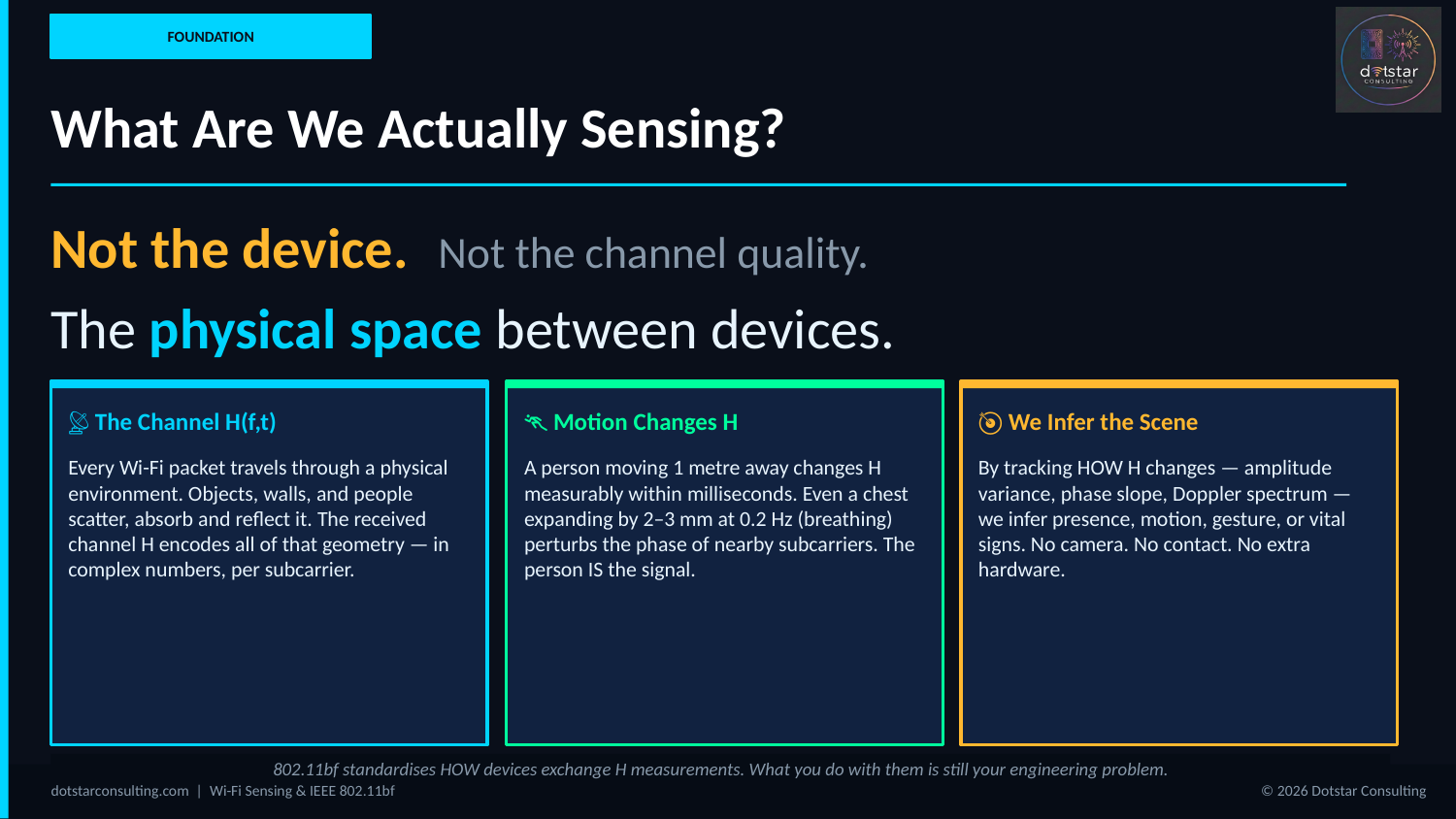

FOUNDATION
What Are We Actually Sensing?

Not the device.   Not the channel quality.
The physical space between devices.

📡 The Channel H(f,t)
🏃 Motion Changes H
🎯 We Infer the Scene
Every Wi-Fi packet travels through a physical environment. Objects, walls, and people scatter, absorb and reflect it. The received channel H encodes all of that geometry — in complex numbers, per subcarrier.
A person moving 1 metre away changes H measurably within milliseconds. Even a chest expanding by 2–3 mm at 0.2 Hz (breathing) perturbs the phase of nearby subcarriers. The person IS the signal.
By tracking HOW H changes — amplitude variance, phase slope, Doppler spectrum — we infer presence, motion, gesture, or vital signs. No camera. No contact. No extra hardware.

802.11bf standardises HOW devices exchange H measurements. What you do with them is still your engineering problem.